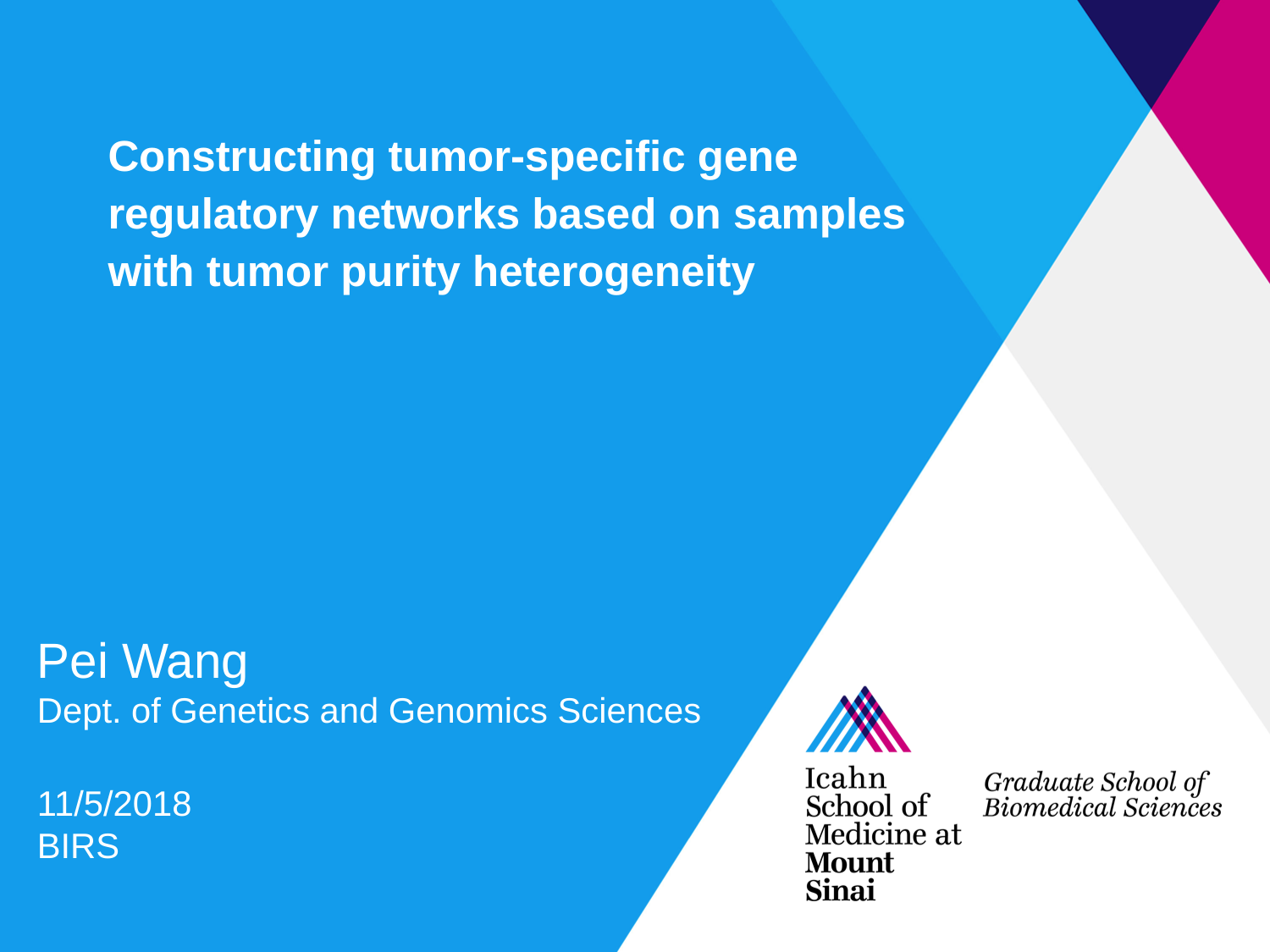

# Constructing tumor-specific gene regulatory networks based on samples with tumor purity heterogeneity
Pei Wang
Dept. of Genetics and Genomics Sciences

11/5/2018
BIRS